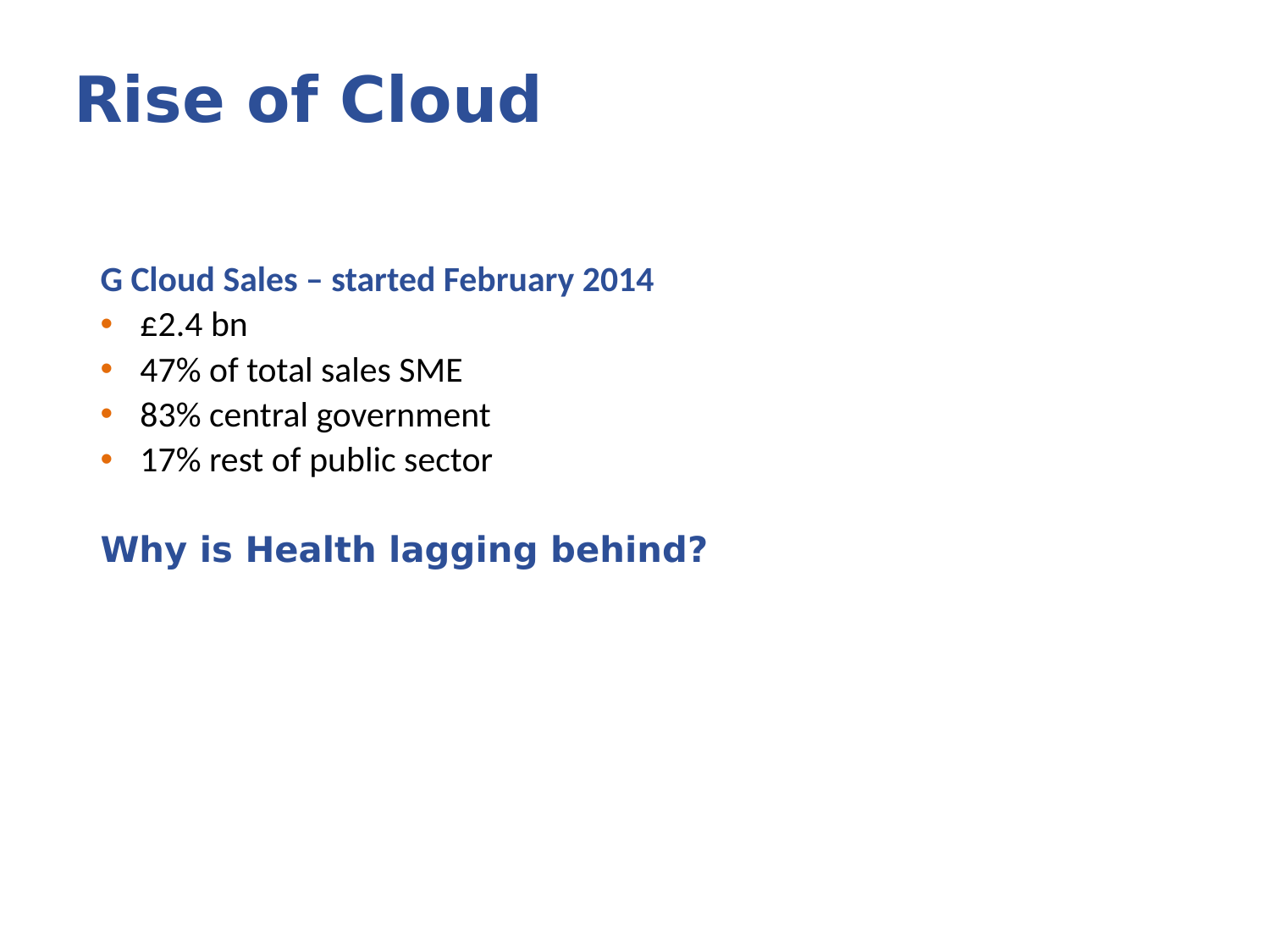

Rise of Cloud
In summary

G Cloud Sales – started February 2014
£2.4 bn
47% of total sales SME
83% central government
17% rest of public sector

Why is Health lagging behind?